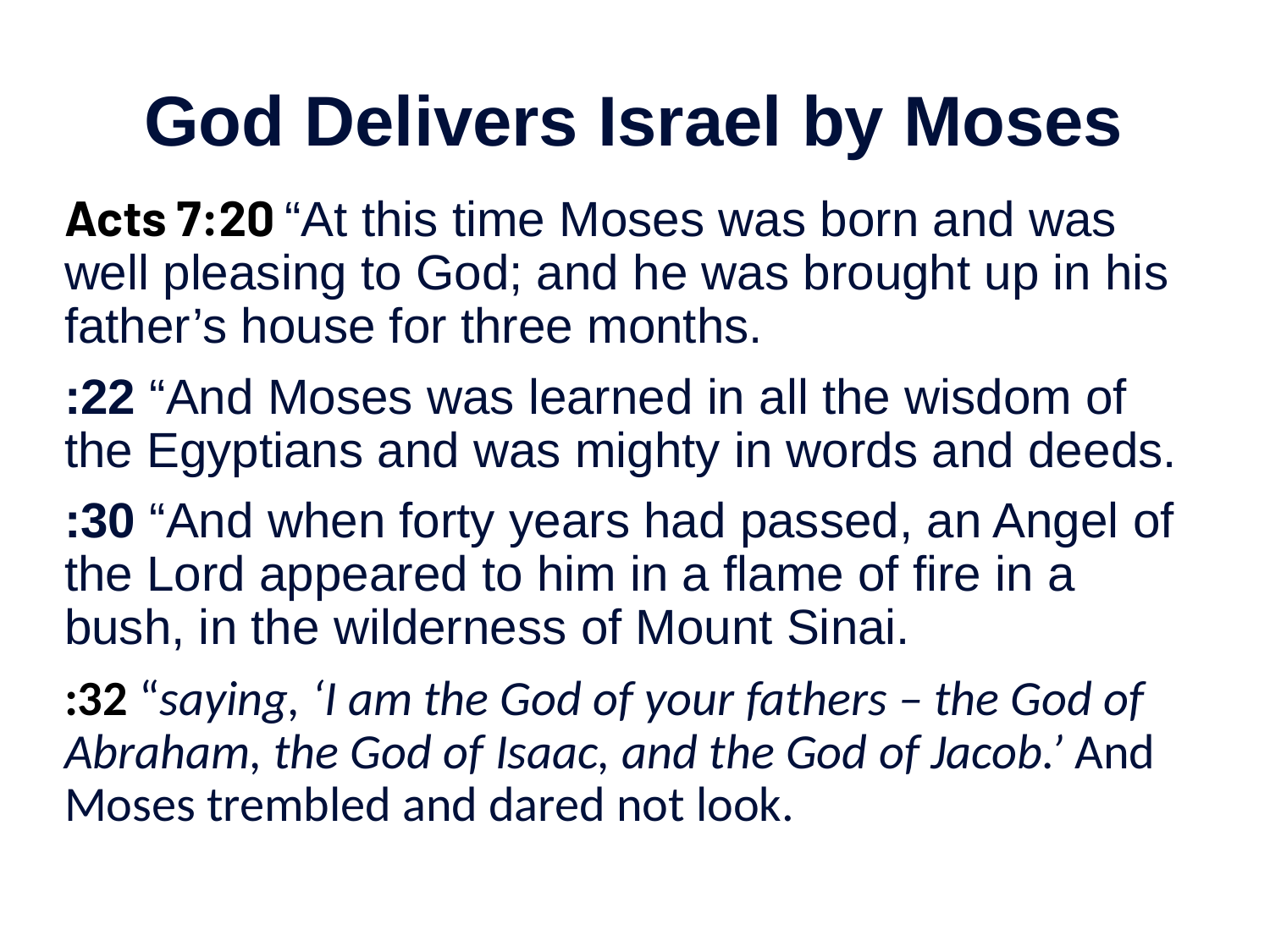

# God Delivers Israel by Moses
Acts 7:20 “At this time Moses was born and was well pleasing to God; and he was brought up in his father’s house for three months.
:22 “And Moses was learned in all the wisdom of the Egyptians and was mighty in words and deeds.
:30 “And when forty years had passed, an Angel of the Lord appeared to him in a flame of fire in a bush, in the wilderness of Mount Sinai.
:32 “saying, ‘I am the God of your fathers – the God of Abraham, the God of Isaac, and the God of Jacob.’ And Moses trembled and dared not look.